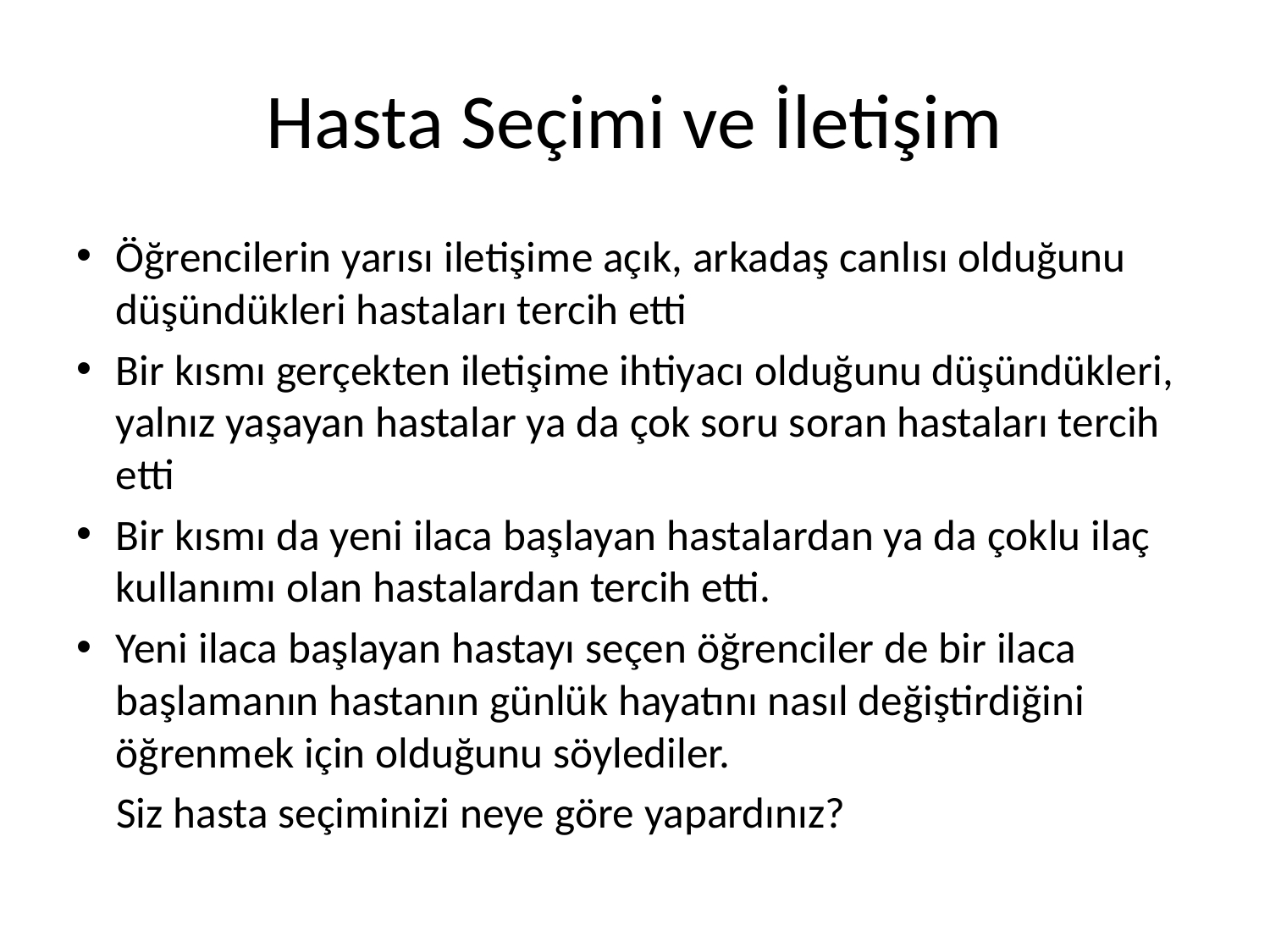

# Hasta Seçimi ve İletişim
Öğrencilerin yarısı iletişime açık, arkadaş canlısı olduğunu düşündükleri hastaları tercih etti
Bir kısmı gerçekten iletişime ihtiyacı olduğunu düşündükleri, yalnız yaşayan hastalar ya da çok soru soran hastaları tercih etti
Bir kısmı da yeni ilaca başlayan hastalardan ya da çoklu ilaç kullanımı olan hastalardan tercih etti.
Yeni ilaca başlayan hastayı seçen öğrenciler de bir ilaca başlamanın hastanın günlük hayatını nasıl değiştirdiğini öğrenmek için olduğunu söylediler.
    Siz hasta seçiminizi neye göre yapardınız?